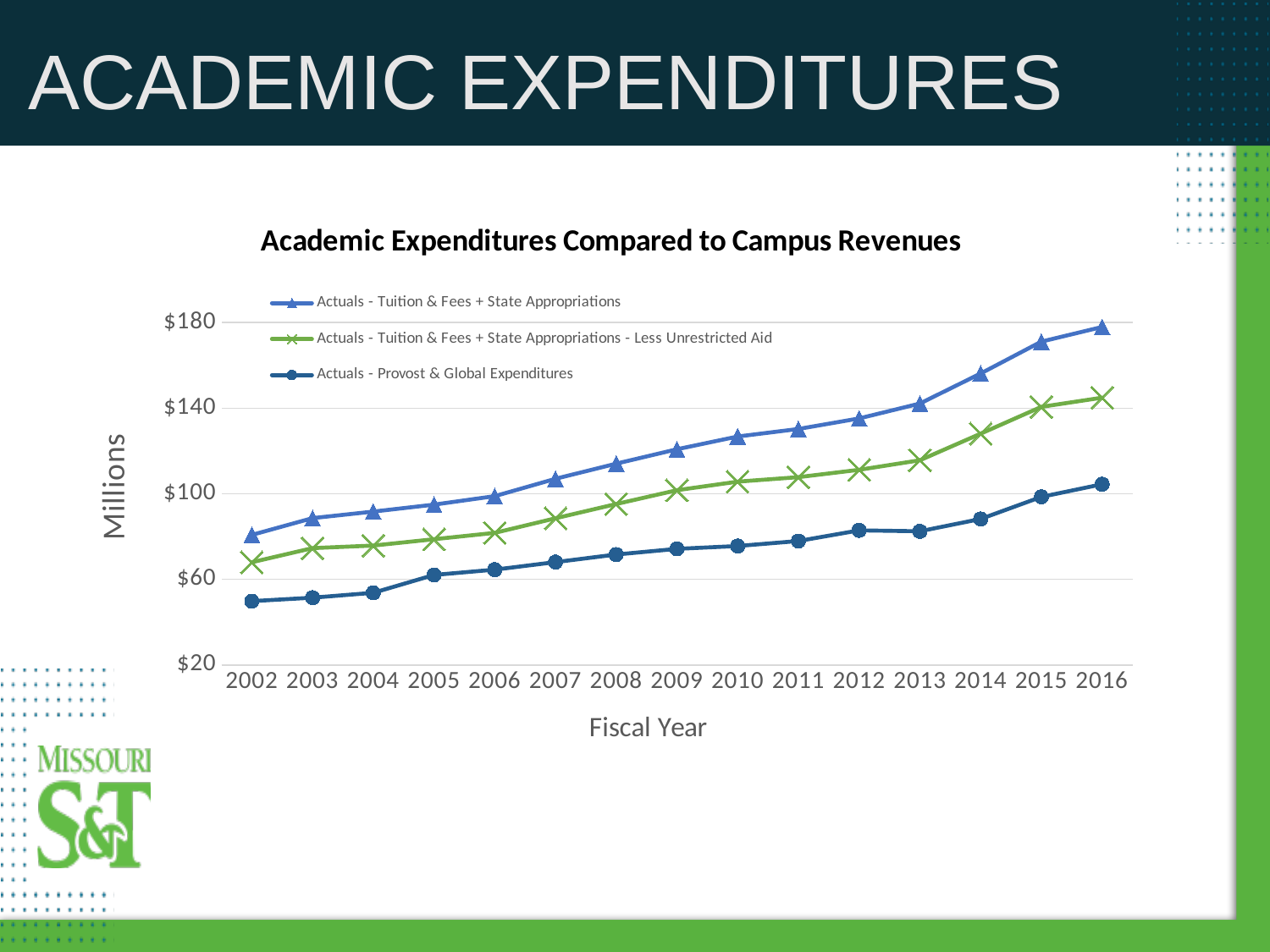

ACADEMIC EXPENDITURES

### Chart: Academic Expenditures Compared to Campus Revenues

| Category | Actuals - Tuition & Fees + State Appropriations | Actuals - Tuition & Fees + State Appropriations - Less Unrestricted Aid | Actuals - Provost & Global Expenditures |
|---|---|---|---|
| 2002 | 80769753.59 | 68002926.44 | 49836430.76999994 |
| 2003 | 88609205.96000004 | 74605138.13000005 | 51452695.63999997 |
| 2004 | 91675690.14000002 | 75793456.00000003 | 53751236.33000003 |
| 2005 | 94909044.00000001 | 78773236.56 | 62077117.97000002 |
| 2006 | 98891387.03999996 | 81725492.84999996 | 64547413.56 |
| 2007 | 107022653.12999997 | 88539348.21999998 | 68080921.42999998 |
| 2008 | 114080937.63 | 95207274.92999999 | 71613087.28999999 |
| 2009 | 120804159.73000002 | 101658825.47 | 74264772.65 |
| 2010 | 126762326.58 | 105691570.19 | 75581595.41999999 |
| 2011 | 130294823.01999992 | 107772616.5399999 | 77933720.53999999 |
| 2012 | 135210240.8000001 | 111217925.3800001 | 82894944.78999999 |
| 2013 | 142168185.72000003 | 115669411.06000005 | 82472258.58000009 |
| 2014 | 156198234.2199999 | 128079542.97999997 | 88231607.98000003 |
| 2015 | 171084777.89999995 | 140635726.98999995 | 98534198.08999997 |
| 2016 | 177925866.66 | 144903534.15999997 | 104461702.66999996 |